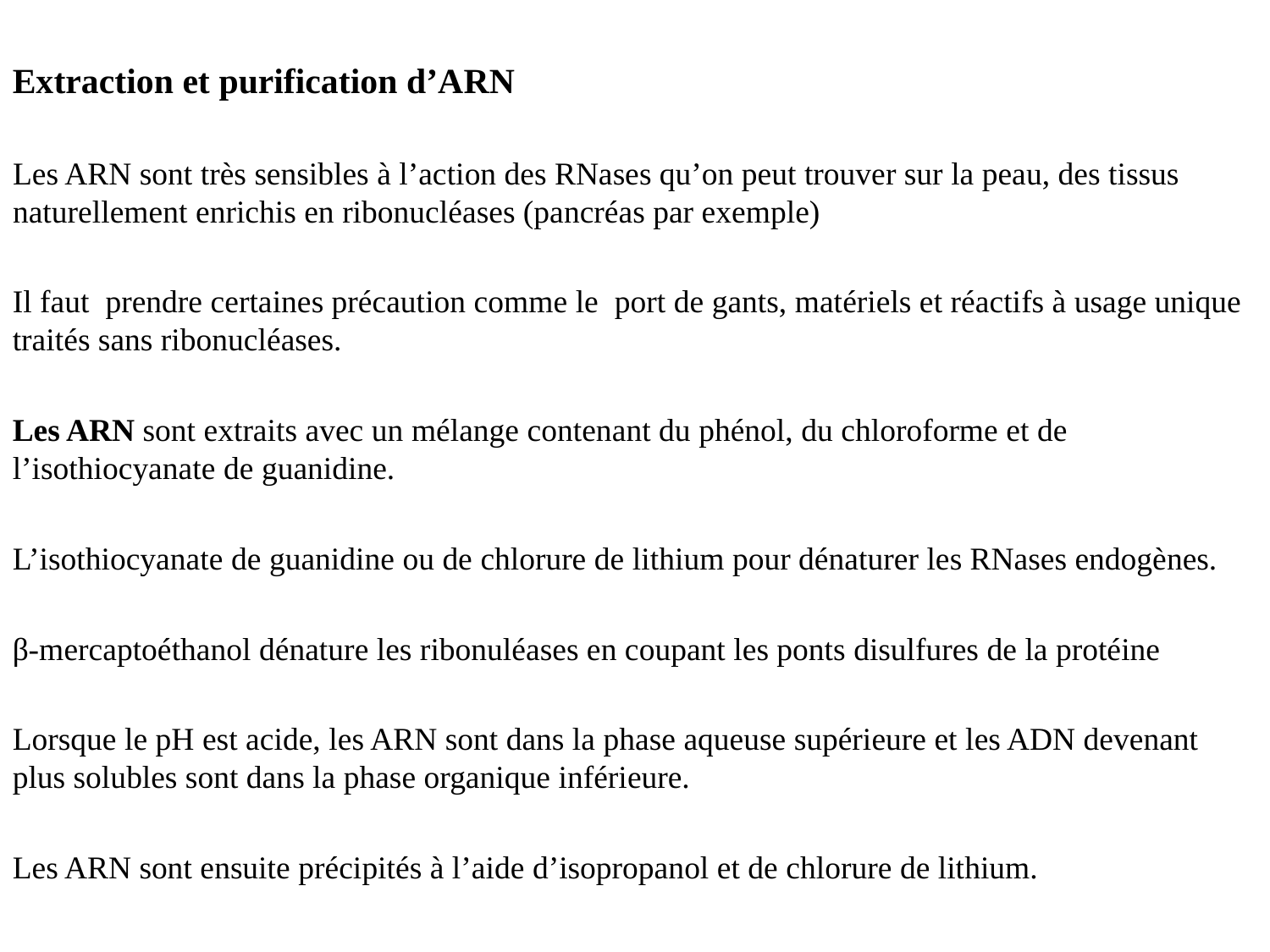

Extraction et purification d’ARN
Les ARN sont très sensibles à l’action des RNases qu’on peut trouver sur la peau, des tissus naturellement enrichis en ribonucléases (pancréas par exemple)
Il faut  prendre certaines précaution comme le  port de gants, matériels et réactifs à usage unique traités sans ribonucléases.
Les ARN sont extraits avec un mélange contenant du phénol, du chloroforme et de l’isothiocyanate de guanidine.
L’isothiocyanate de guanidine ou de chlorure de lithium pour dénaturer les RNases endogènes.
β-mercaptoéthanol dénature les ribonuléases en coupant les ponts disulfures de la protéine
Lorsque le pH est acide, les ARN sont dans la phase aqueuse supérieure et les ADN devenant plus solubles sont dans la phase organique inférieure.
Les ARN sont ensuite précipités à l’aide d’isopropanol et de chlorure de lithium.